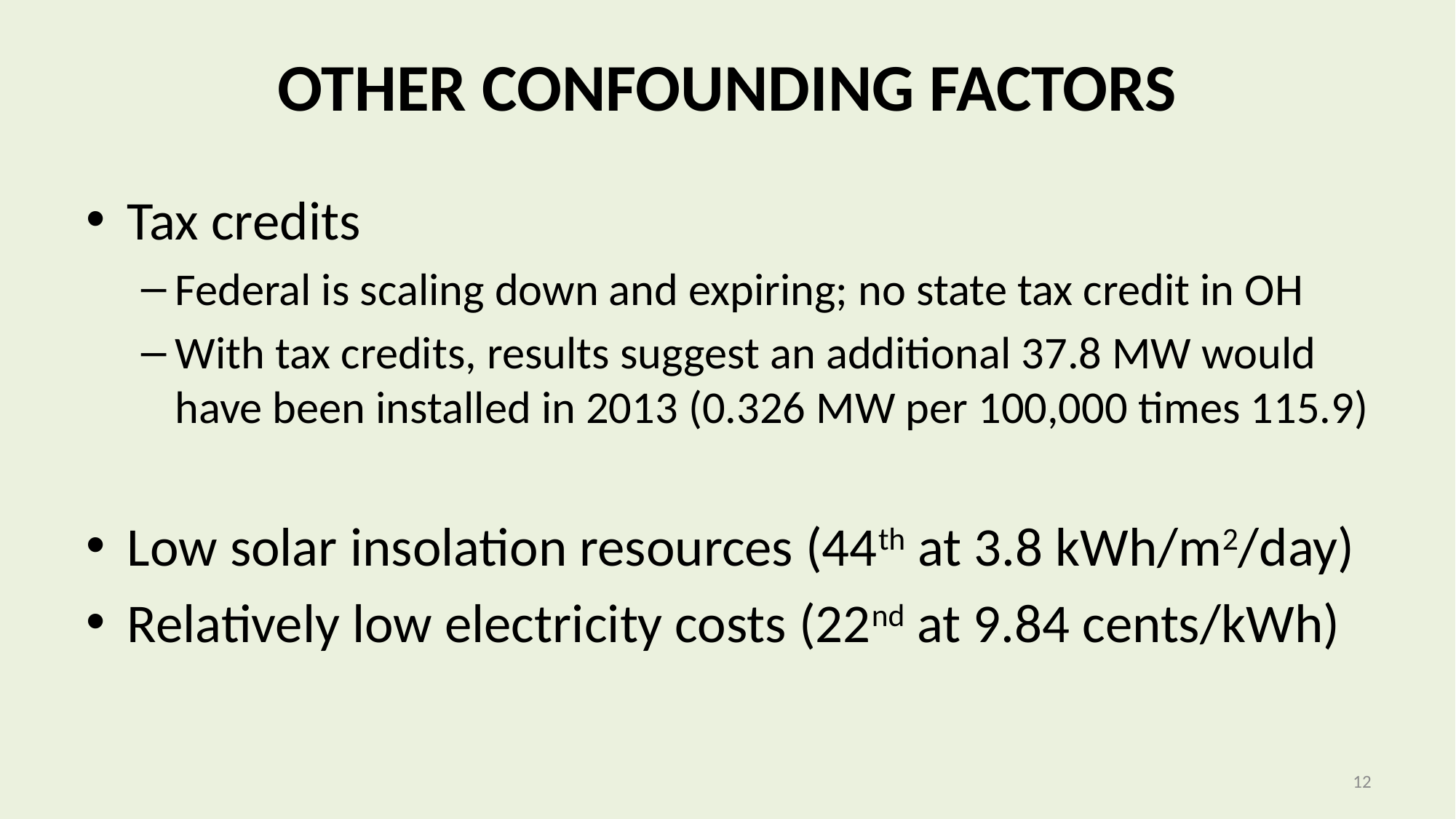

# OTHER CONFOUNDING FACTORS
Tax credits
Federal is scaling down and expiring; no state tax credit in OH
With tax credits, results suggest an additional 37.8 MW would have been installed in 2013 (0.326 MW per 100,000 times 115.9)

Low solar insolation resources (44th at 3.8 kWh/m2/day)
Relatively low electricity costs (22nd at 9.84 cents/kWh)

12